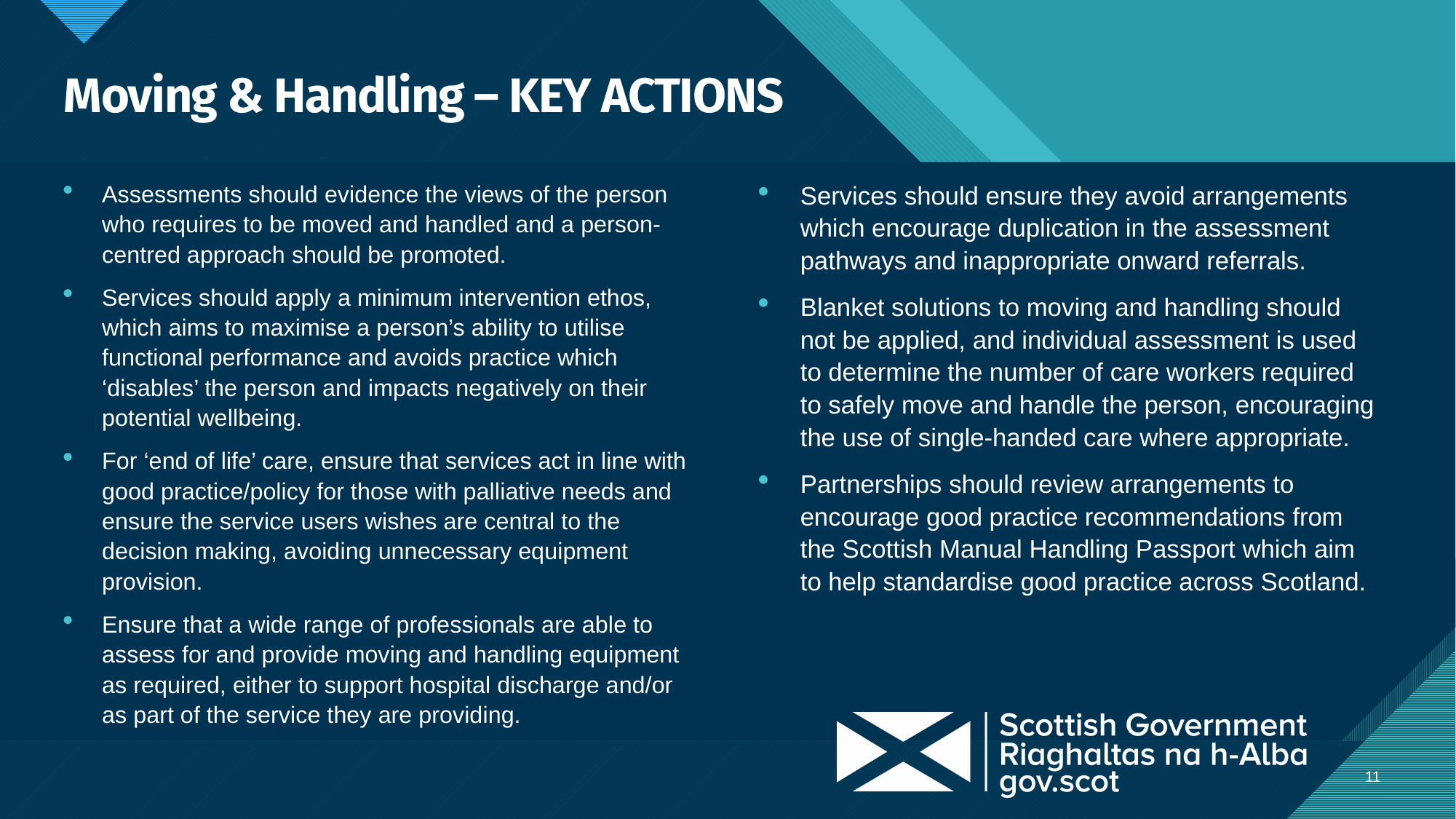

# Moving & Handling – KEY ACTIONS
Assessments should evidence the views of the person who requires to be moved and handled and a person-centred approach should be promoted.
Services should apply a minimum intervention ethos, which aims to maximise a person’s ability to utilise functional performance and avoids practice which ‘disables’ the person and impacts negatively on their potential wellbeing.
For ‘end of life’ care, ensure that services act in line with good practice/policy for those with palliative needs and ensure the service users wishes are central to the decision making, avoiding unnecessary equipment provision.
Ensure that a wide range of professionals are able to assess for and provide moving and handling equipment as required, either to support hospital discharge and/or as part of the service they are providing.

Services should ensure they avoid arrangements which encourage duplication in the assessment pathways and inappropriate onward referrals.
Blanket solutions to moving and handling should not be applied, and individual assessment is used to determine the number of care workers required to safely move and handle the person, encouraging the use of single-handed care where appropriate.
Partnerships should review arrangements to encourage good practice recommendations from the Scottish Manual Handling Passport which aim to help standardise good practice across Scotland.

11